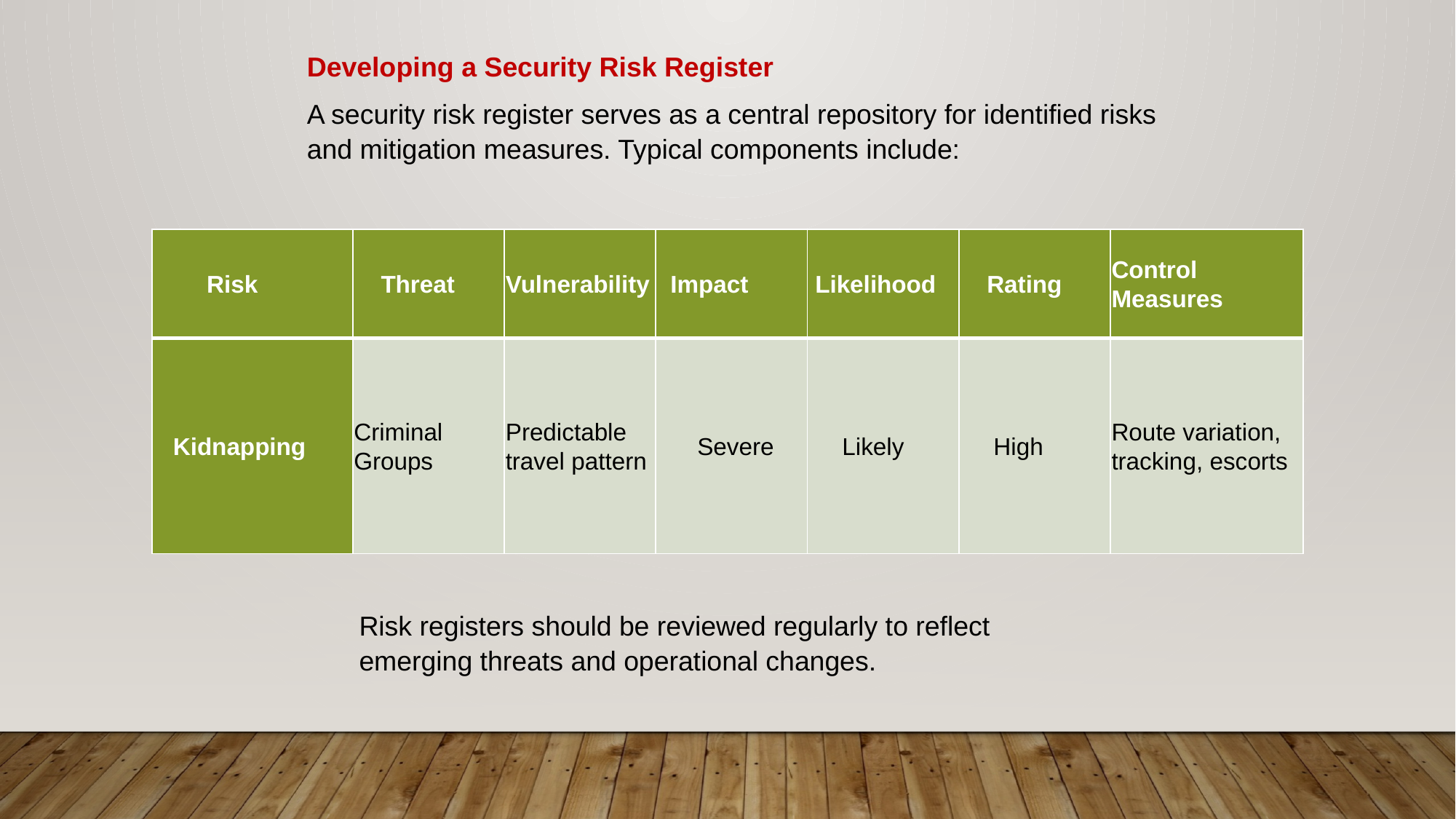

Developing a Security Risk Register
A security risk register serves as a central repository for identified risks and mitigation measures. Typical components include:
| Risk | Threat | Vulnerability | Impact | Likelihood | Rating | Control Measures |
| --- | --- | --- | --- | --- | --- | --- |
| Kidnapping | Criminal Groups | Predictable travel pattern | Severe | Likely | High | Route variation, tracking, escorts |
Risk registers should be reviewed regularly to reflect emerging threats and operational changes.